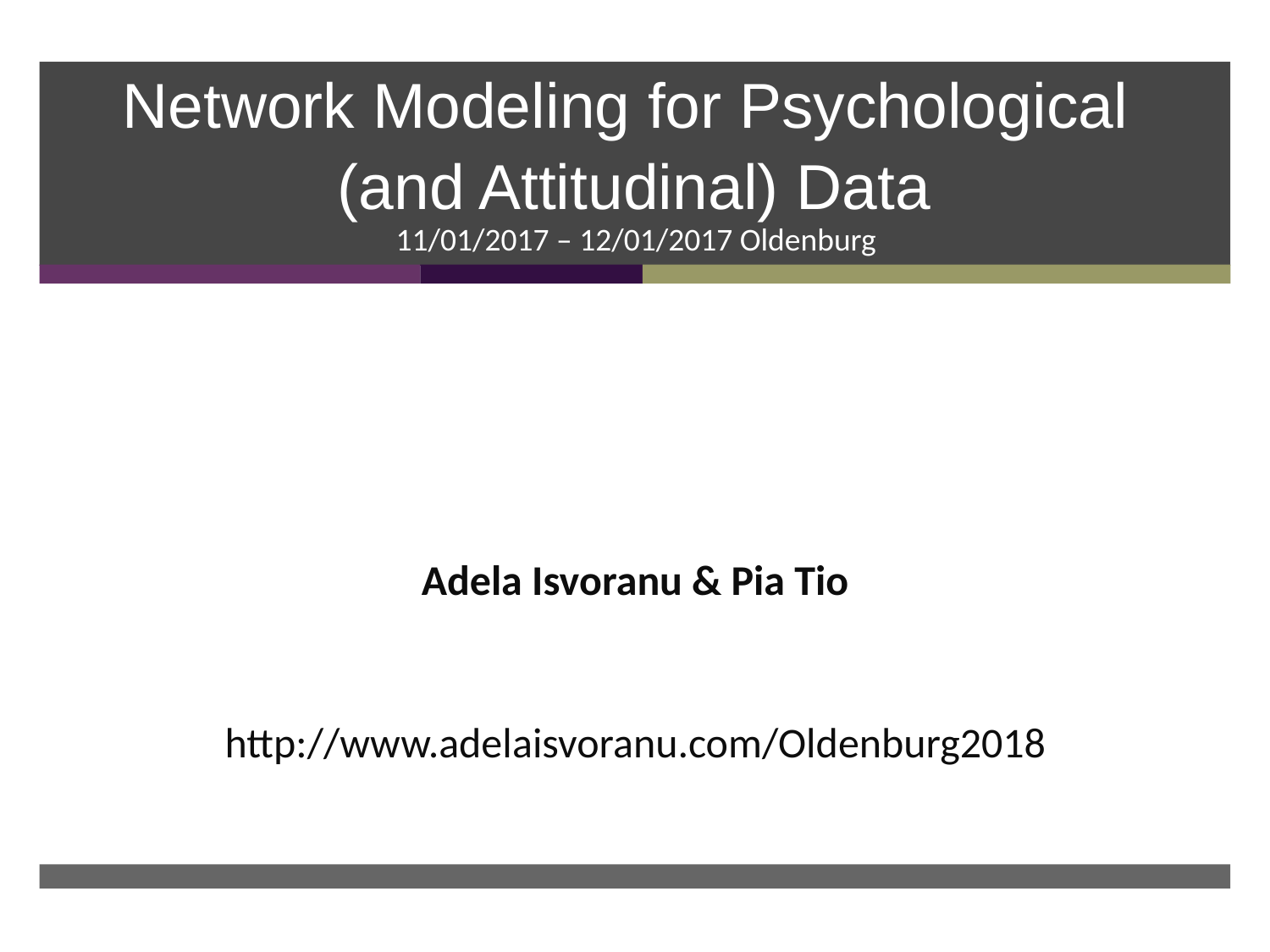

# Network Modeling for Psychological (and Attitudinal) Data
11/01/2017 – 12/01/2017 Oldenburg

Adela Isvoranu & Pia Tio

http://www.adelaisvoranu.com/Oldenburg2018